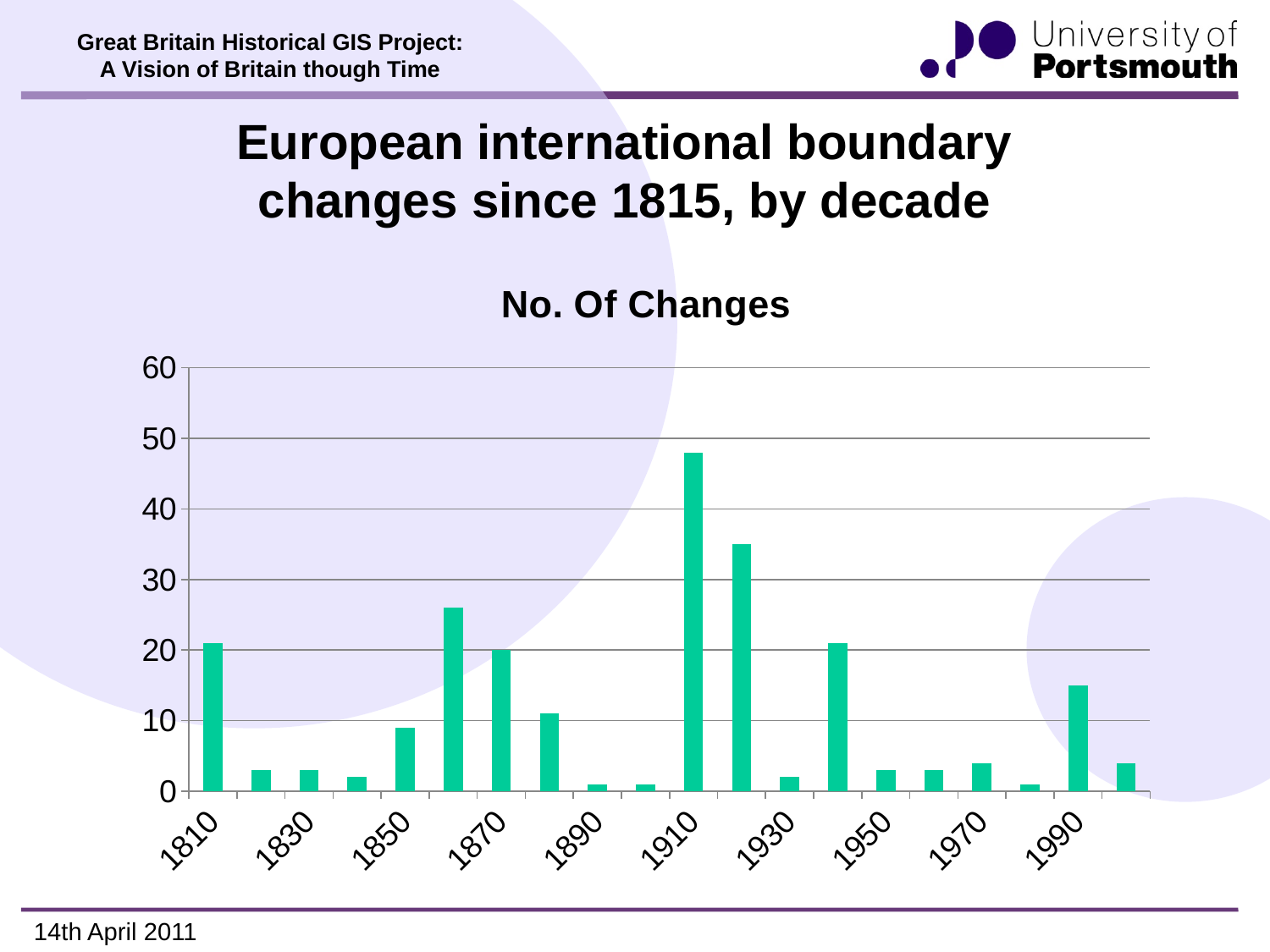

# European international boundary changes since 1815, by decade

### Chart:

| Category | No. Of Changes |
|---|---|
| 1810.0 | 21.0 |
| 1820.0 | 3.0 |
| 1830.0 | 3.0 |
| 1840.0 | 2.0 |
| 1850.0 | 9.0 |
| 1860.0 | 26.0 |
| 1870.0 | 20.0 |
| 1880.0 | 11.0 |
| 1890.0 | 1.0 |
| 1900.0 | 1.0 |
| 1910.0 | 48.0 |
| 1920.0 | 35.0 |
| 1930.0 | 2.0 |
| 1940.0 | 21.0 |
| 1950.0 | 3.0 |
| 1960.0 | 3.0 |
| 1970.0 | 4.0 |
| 1980.0 | 1.0 |
| 1990.0 | 15.0 |
| 2000.0 | 4.0 |
14th April 2011